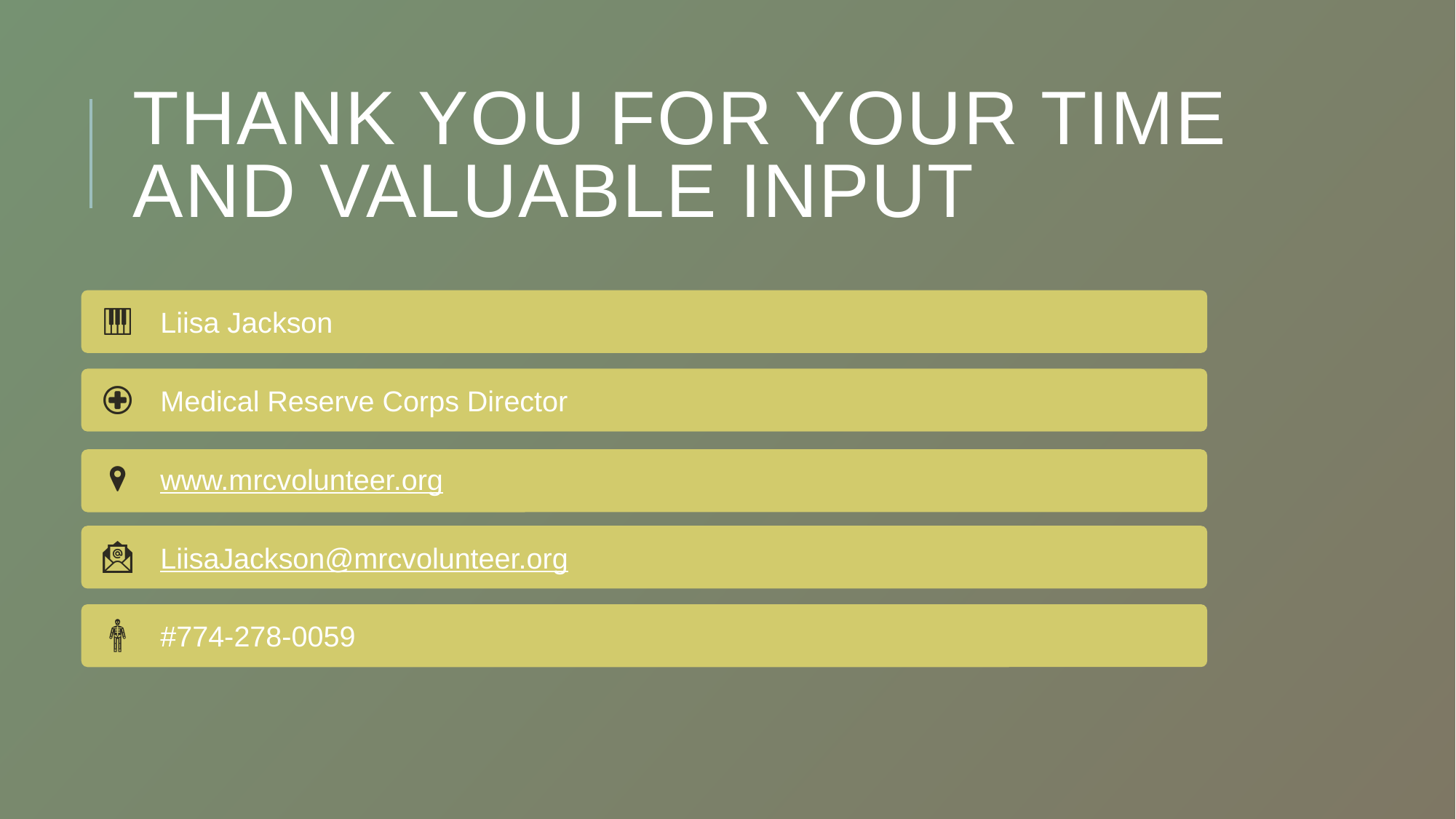

# Thank you for your time and valuable input
Liisa Jackson
Medical Reserve Corps Director
www.mrcvolunteer.org
LiisaJackson@mrcvolunteer.org
#774-278-0059